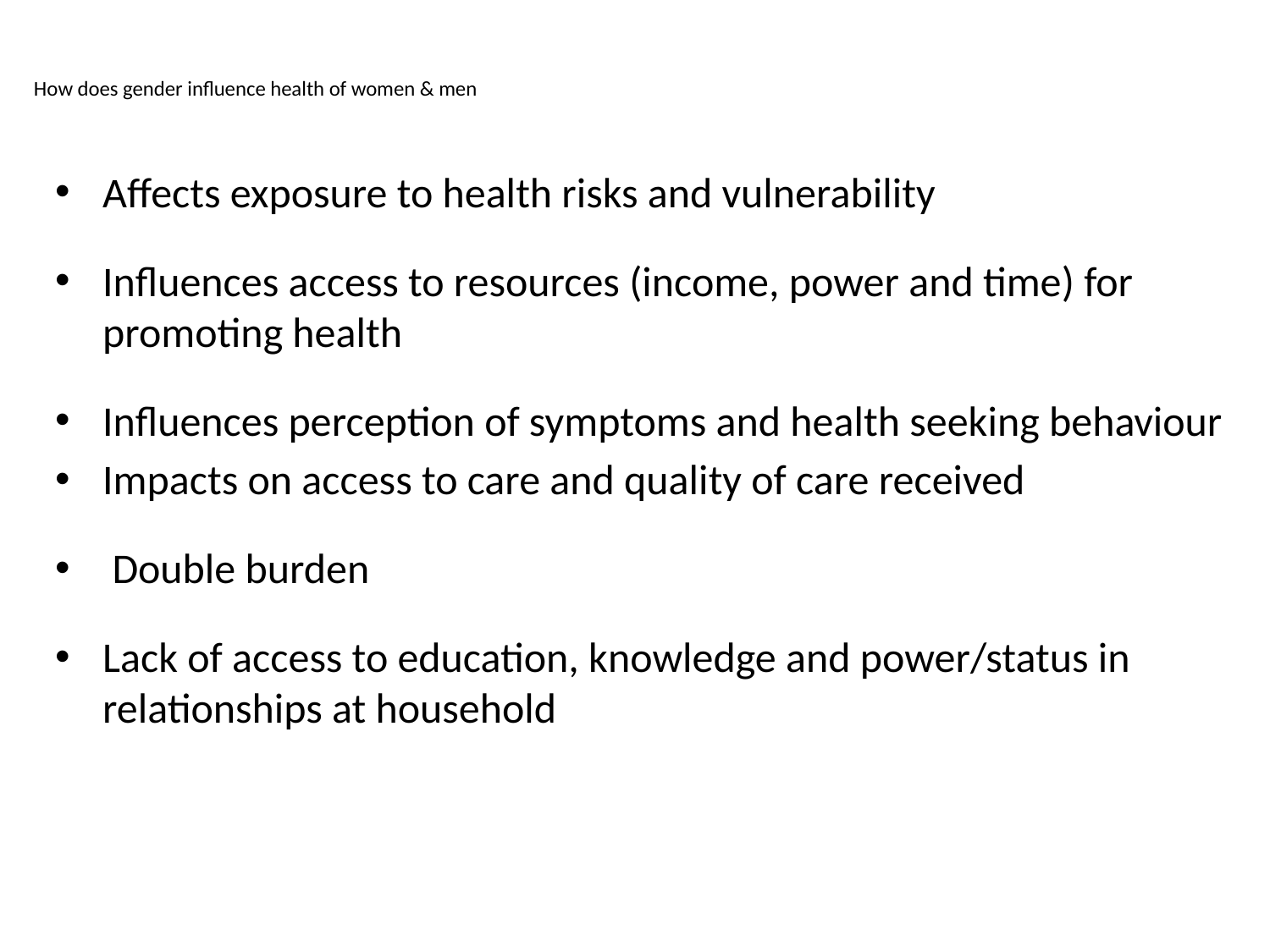

# How does gender influence health of women & men
Affects exposure to health risks and vulnerability

Influences access to resources (income, power and time) for promoting health

Influences perception of symptoms and health seeking behaviour
Impacts on access to care and quality of care received

 Double burden

Lack of access to education, knowledge and power/status in relationships at household